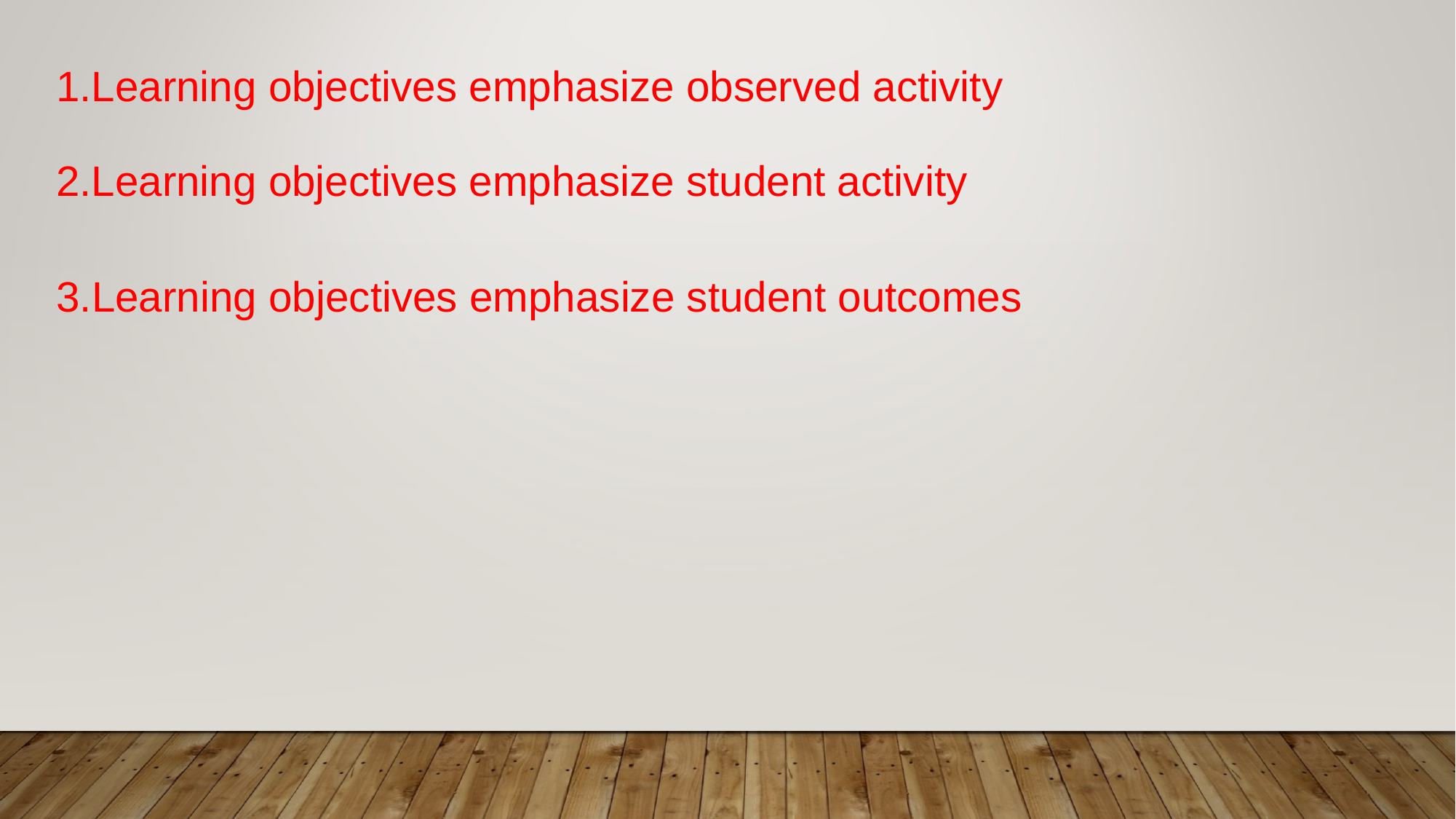

1.Learning objectives emphasize observed activity
2.Learning objectives emphasize student activity
3.Learning objectives emphasize student outcomes